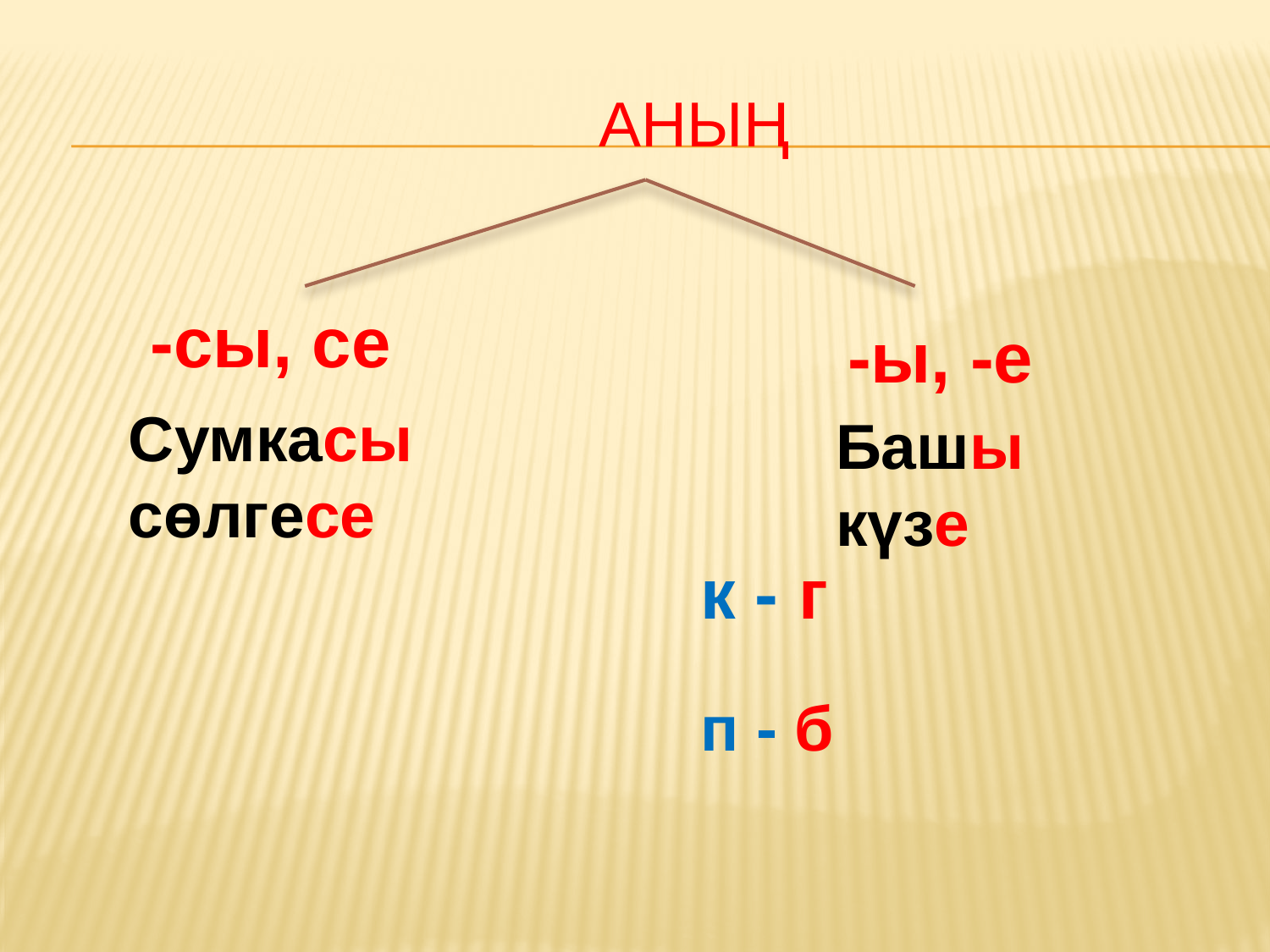

# аның

-сы, се
-ы, -е
Сумкасы
сөлгесе
Башы
күзе
к - г
п - б